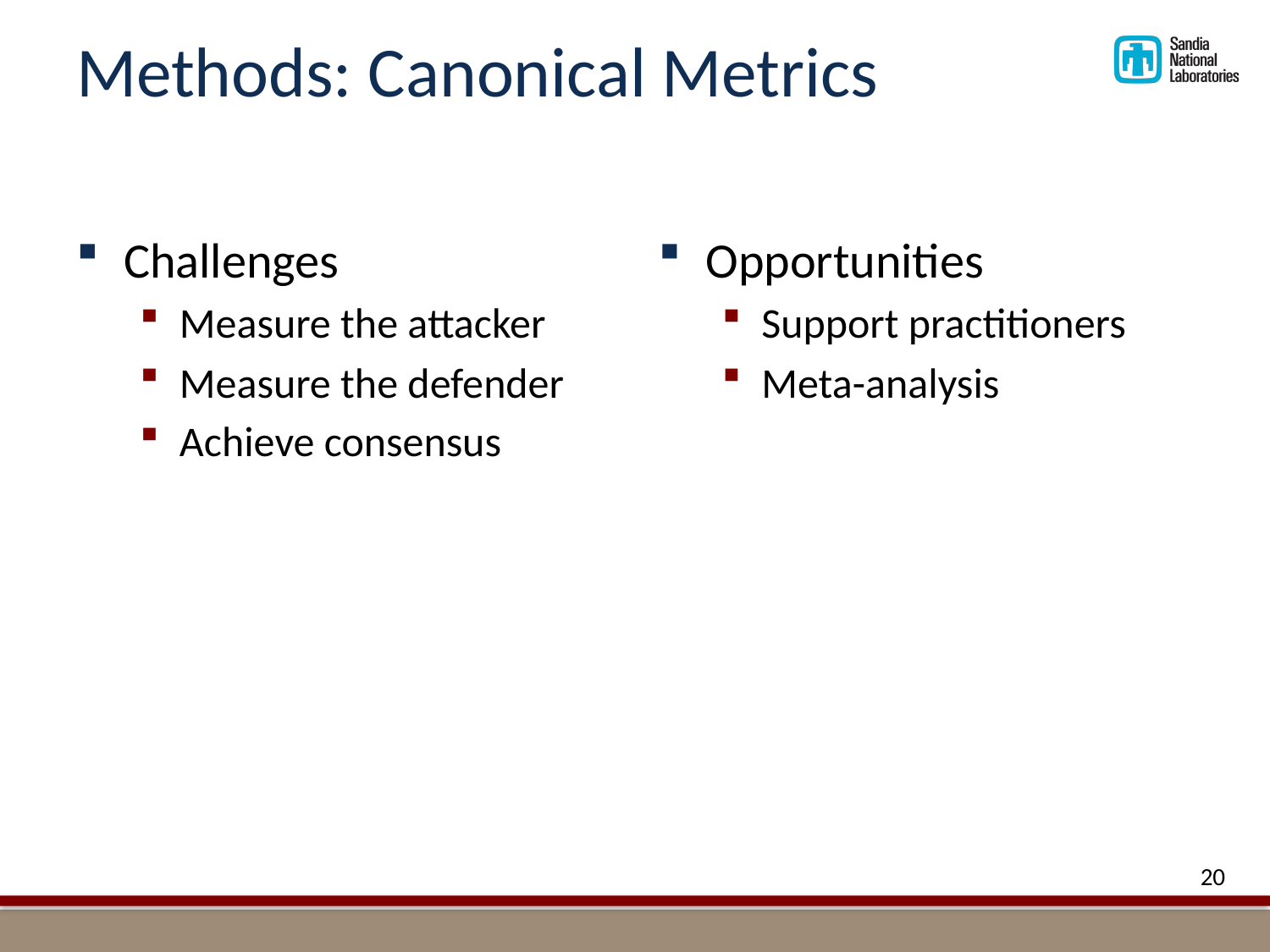

# Methods: Canonical Metrics
Challenges
Measure the attacker
Measure the defender
Achieve consensus
Opportunities
Support practitioners
Meta-analysis
20